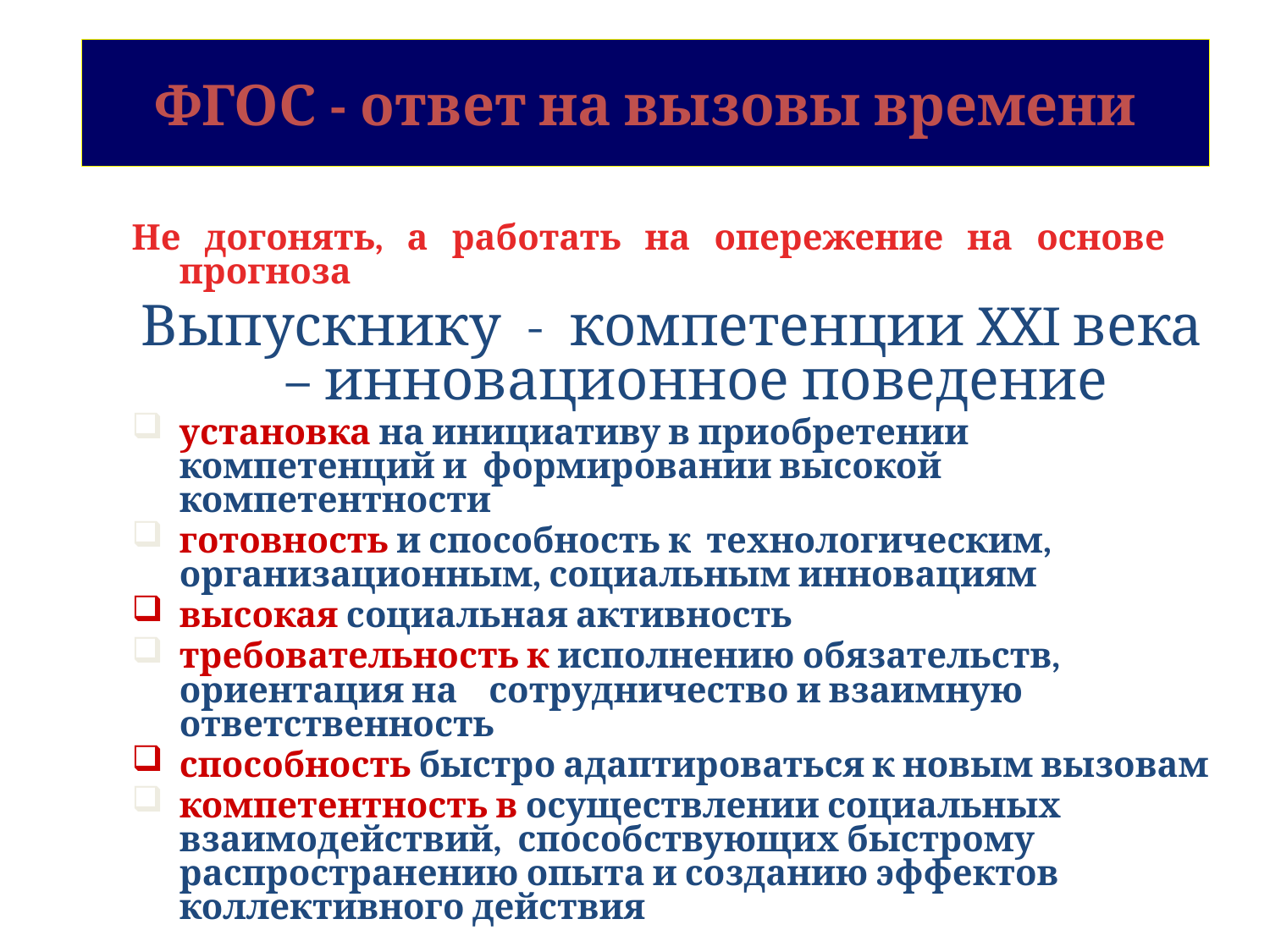

# ФГОС - ответ на вызовы времени
Не догонять, а работать на опережение на основе   прогноза
Выпускнику  -  компетенции XXI века – инновационное поведение
установка на инициативу в приобретении компетенций и  формировании высокой компетентности
готовность и способность к  технологическим, организационным, социальным инновациям
высокая социальная активность
требовательность к исполнению обязательств, ориентация на    сотрудничество и взаимную ответственность
способность быстро адаптироваться к новым вызовам
компетентность в осуществлении социальных взаимодействий,  способствующих быстрому распространению опыта и созданию эффектов коллективного действия